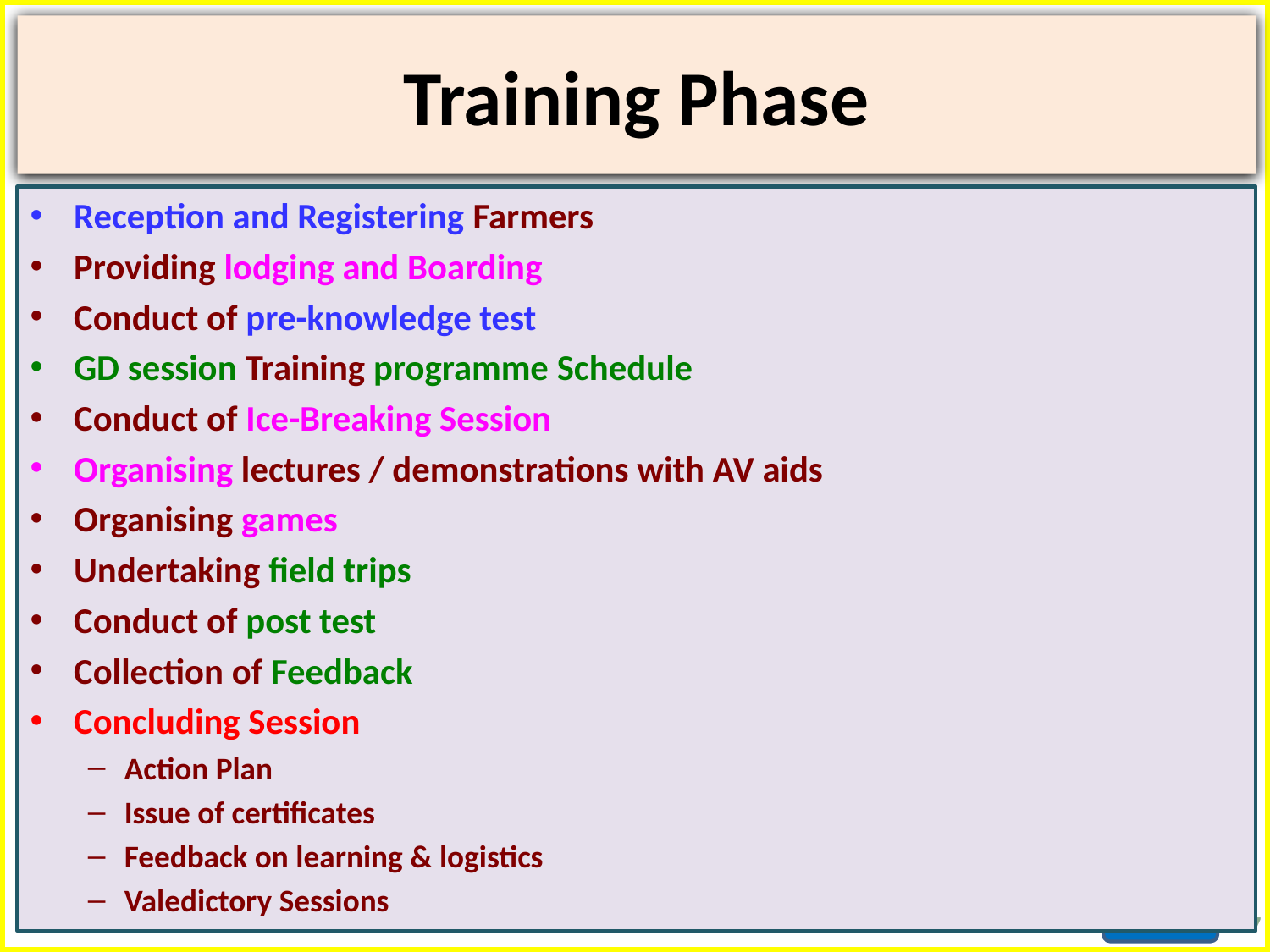

# Training Phase
Reception and Registering Farmers
Providing lodging and Boarding
Conduct of pre-knowledge test
GD session Training programme Schedule
Conduct of Ice-Breaking Session
Organising lectures / demonstrations with AV aids
Organising games
Undertaking field trips
Conduct of post test
Collection of Feedback
Concluding Session
Action Plan
Issue of certificates
Feedback on learning & logistics
Valedictory Sessions
7